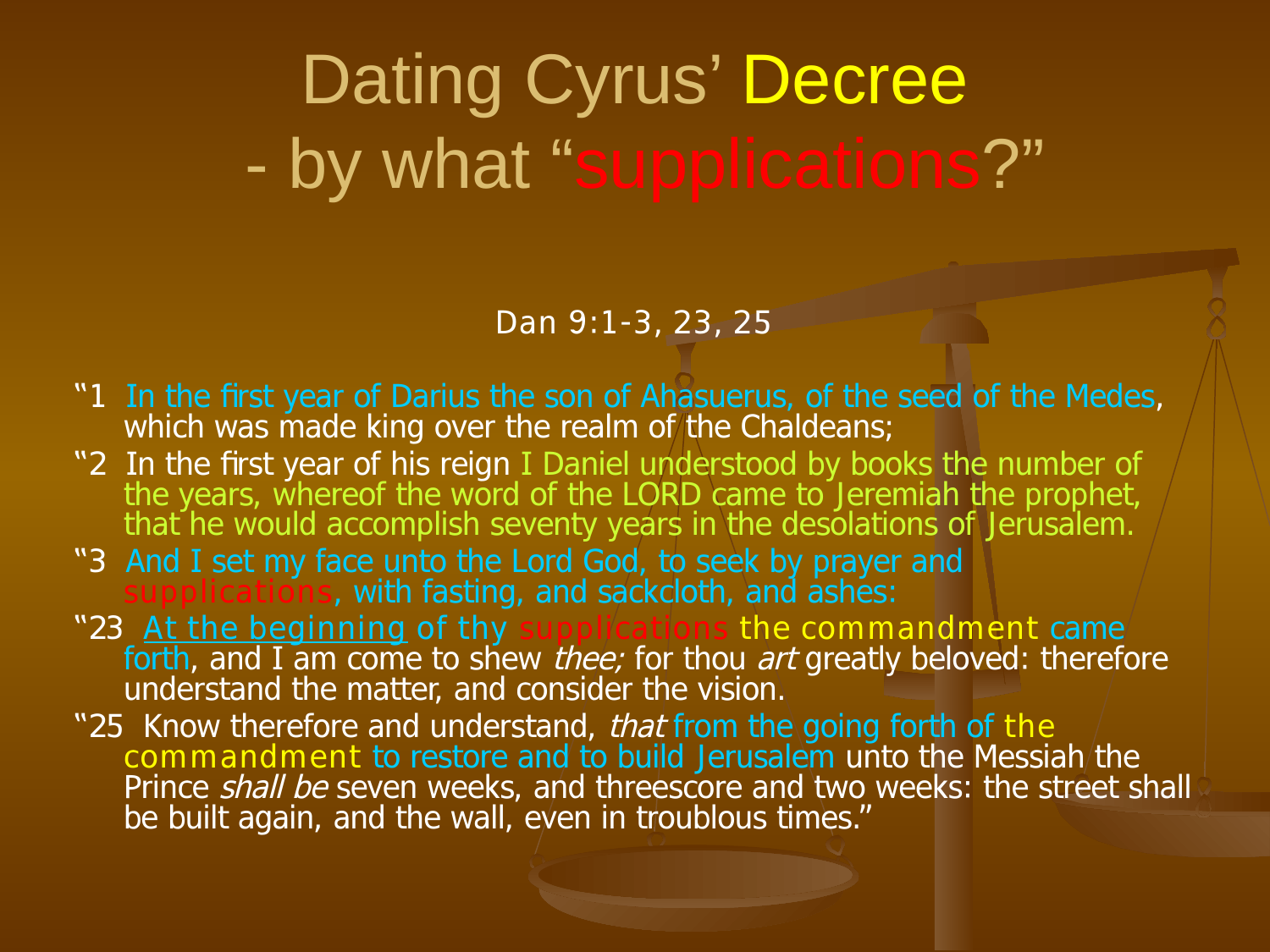

# Dating Cyrus’ Decree - by what “supplications?”

Dan 9:1-3, 23, 25

“1  In the first year of Darius the son of Ahasuerus, of the seed of the Medes, which was made king over the realm of the Chaldeans;
“2  In the first year of his reign I Daniel understood by books the number of the years, whereof the word of the LORD came to Jeremiah the prophet, that he would accomplish seventy years in the desolations of Jerusalem.
“3  And I set my face unto the Lord God, to seek by prayer and supplications, with fasting, and sackcloth, and ashes:
“23  At the beginning of thy supplications the commandment came forth, and I am come to shew thee; for thou art greatly beloved: therefore understand the matter, and consider the vision.
“25  Know therefore and understand, that from the going forth of the commandment to restore and to build Jerusalem unto the Messiah the Prince shall be seven weeks, and threescore and two weeks: the street shall be built again, and the wall, even in troublous times.”